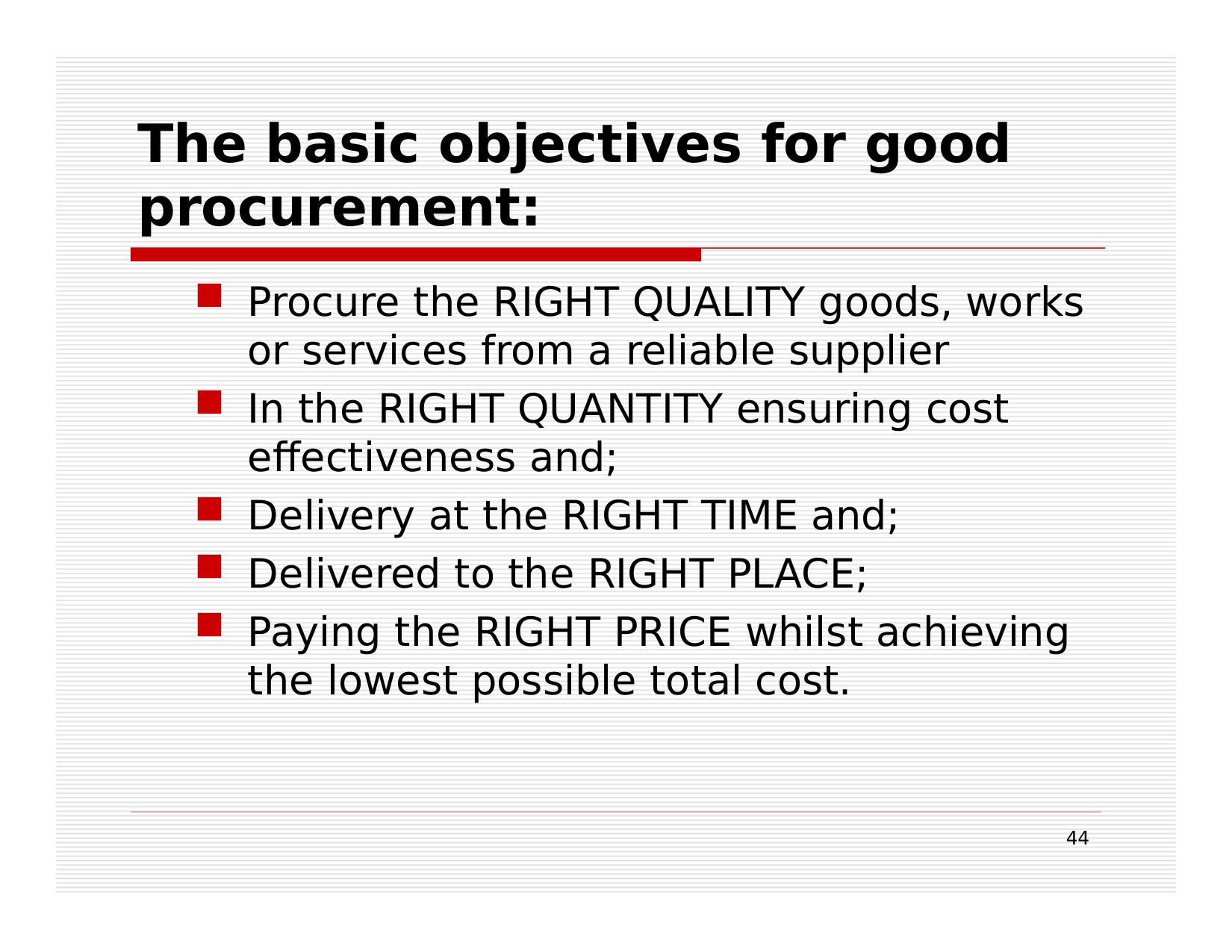

# The basic objectives for good procurement:
Procure the RIGHT QUALITY goods, works or services from a reliable supplier
In the RIGHT QUANTITY ensuring cost effectiveness and;
Delivery at the RIGHT TIME and;
Delivered to the RIGHT PLACE;
Paying the RIGHT PRICE whilst achieving the lowest possible total cost.
44